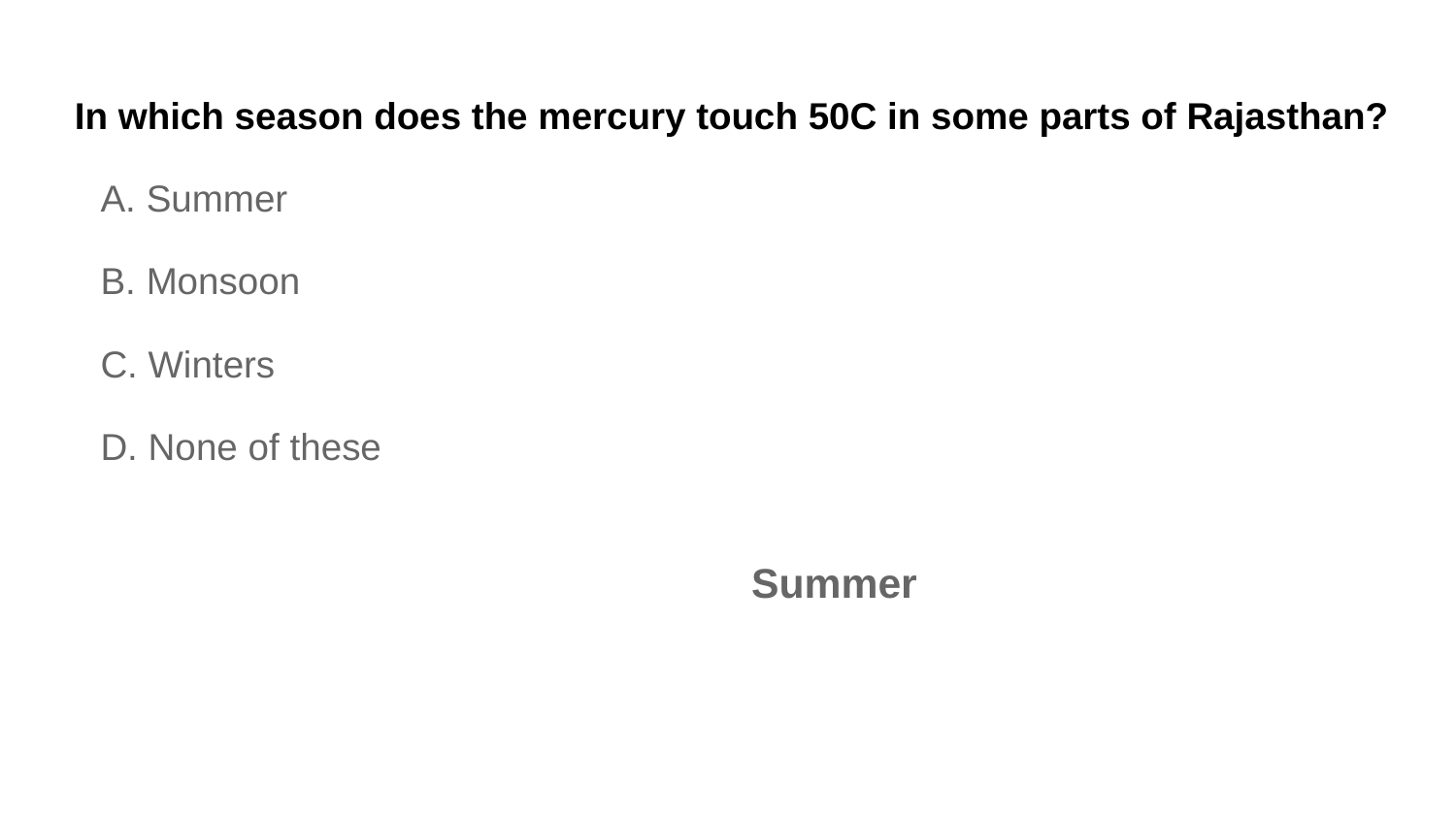

# In which season does the mercury touch 50C in some parts of Rajasthan?
A. Summer
B. Monsoon
C. Winters
D. None of these

Summer